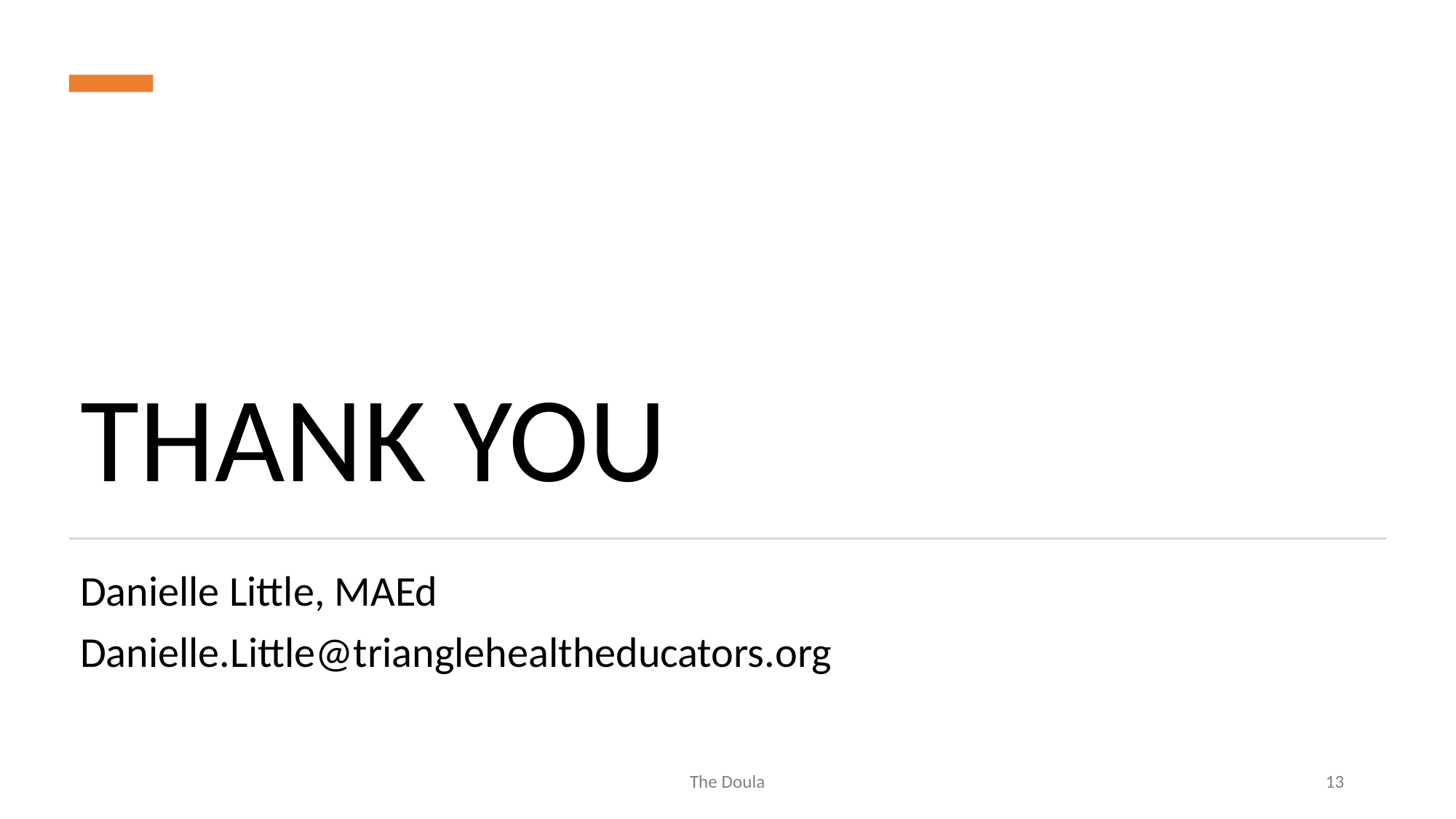

# THANK YOU

Danielle Little, MAEd
Danielle.Little@trianglehealtheducators.org
The Doula
13